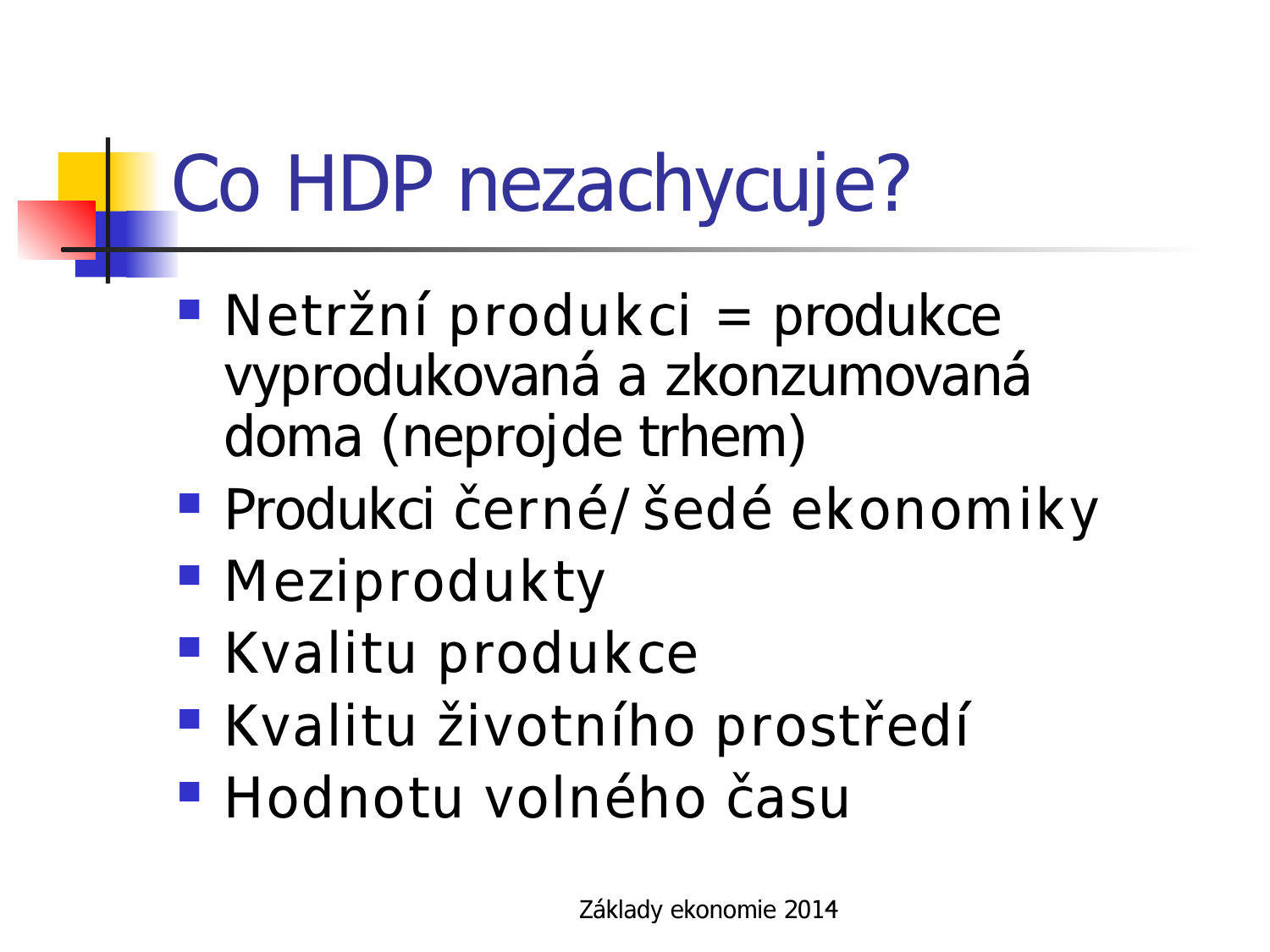

# Co HDP nezachycuje?
Netržní produkci = produkce 	vyprodukovaná a zkonzumovaná 	doma (neprojde trhem)
Produkci černé/šedé ekonomiky
Meziprodukty
Kvalitu produkce
Kvalitu životního prostředí
Hodnotu volného času
Základy ekonomie 2014